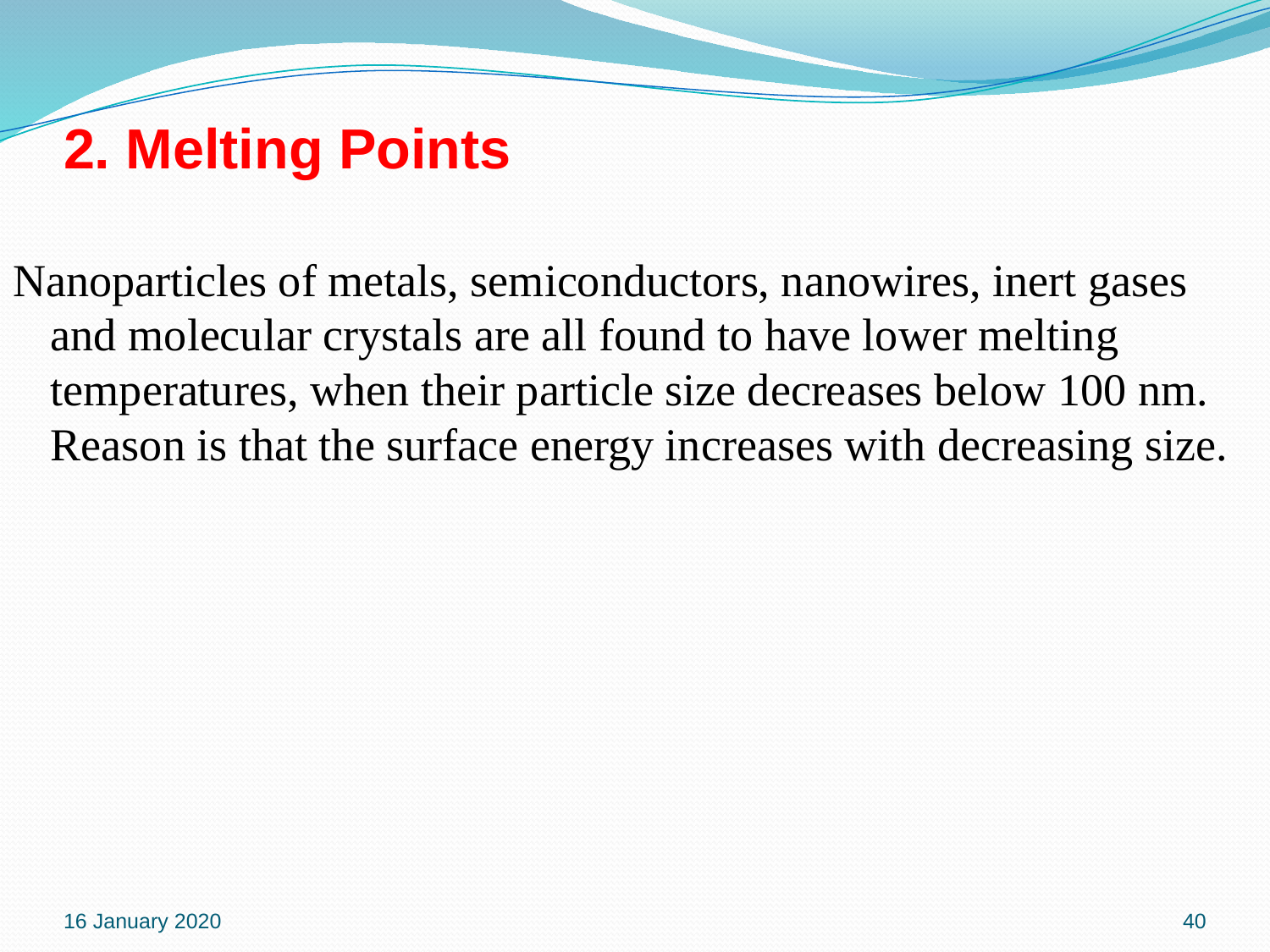

# 2. Melting Points

Nanoparticles of metals, semiconductors, nanowires, inert gases and molecular crystals are all found to have lower melting temperatures, when their particle size decreases below 100 nm. Reason is that the surface energy increases with decreasing size.
16 January 2020

40